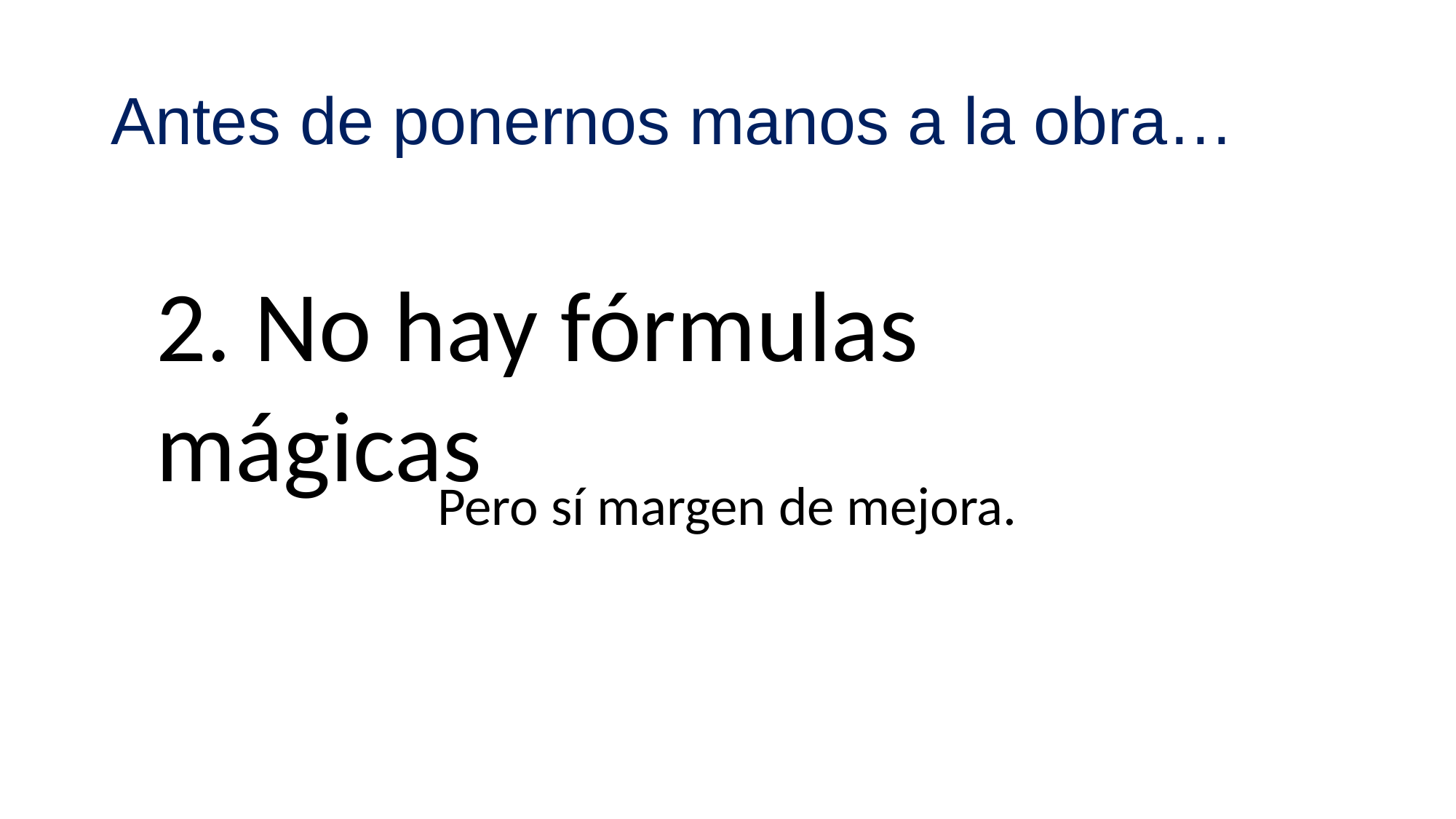

# Antes de ponernos manos a la obra…
2. No hay fórmulas mágicas
Pero sí margen de mejora.